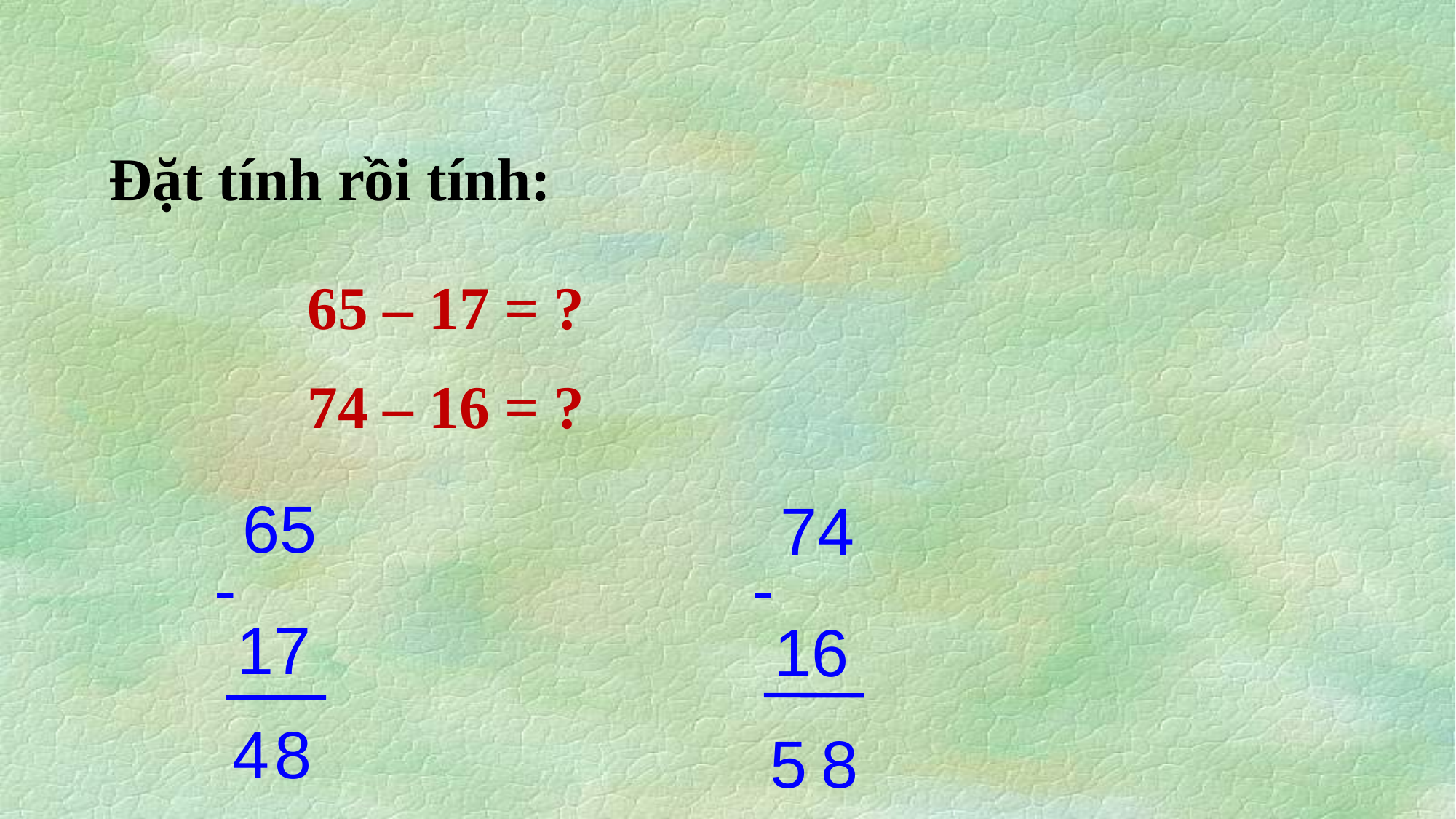

Đặt tính rồi tính:
65 – 17 = ?
74 – 16 = ?
65
74
-
-
17
16

8
 4
 5
8